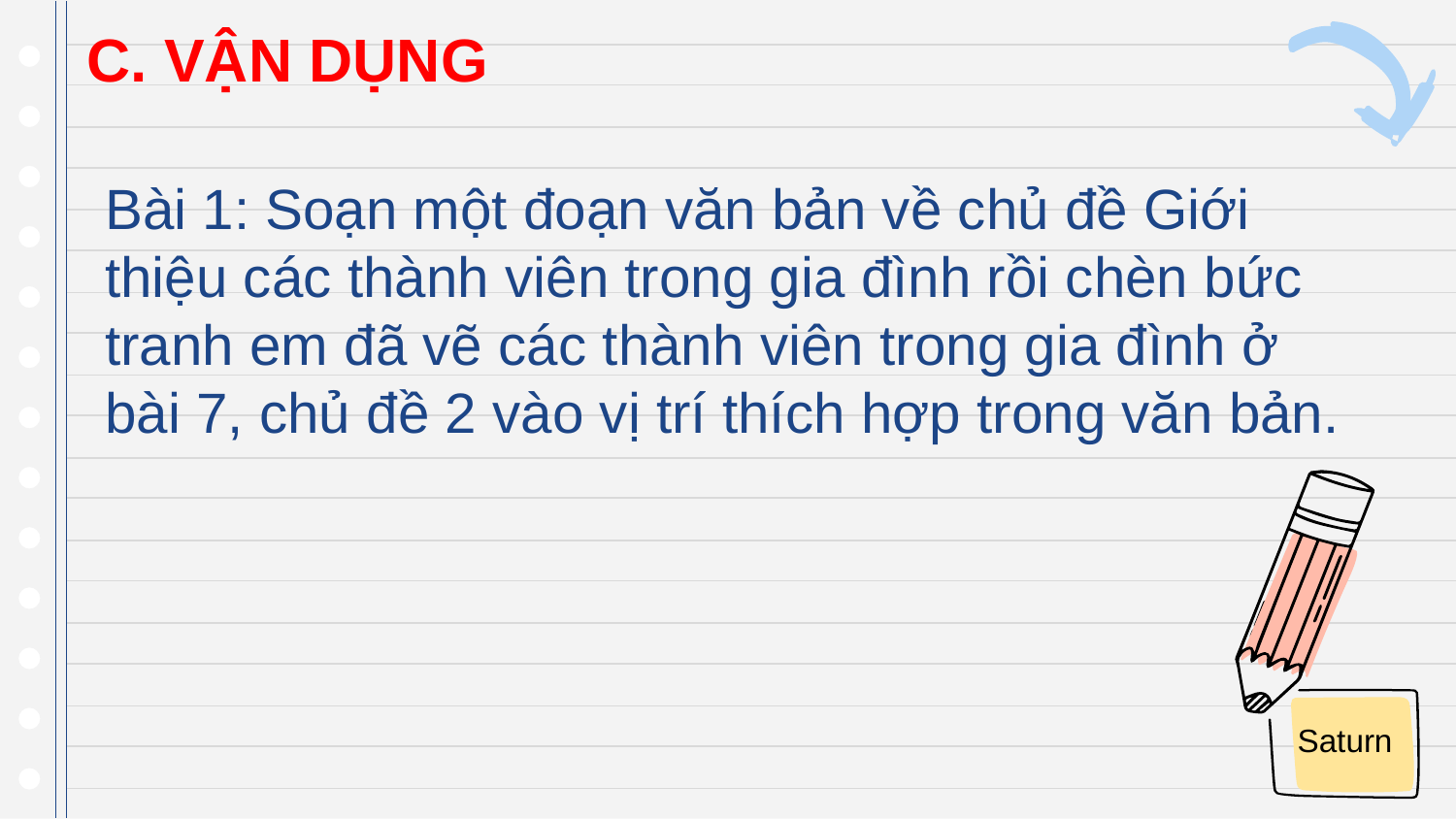

C. VẬN DỤNG

Bài 1: Soạn một đoạn văn bản về chủ đề Giới thiệu các thành viên trong gia đình rồi chèn bức tranh em đã vẽ các thành viên trong gia đình ở bài 7, chủ đề 2 vào vị trí thích hợp trong văn bản.

Saturn